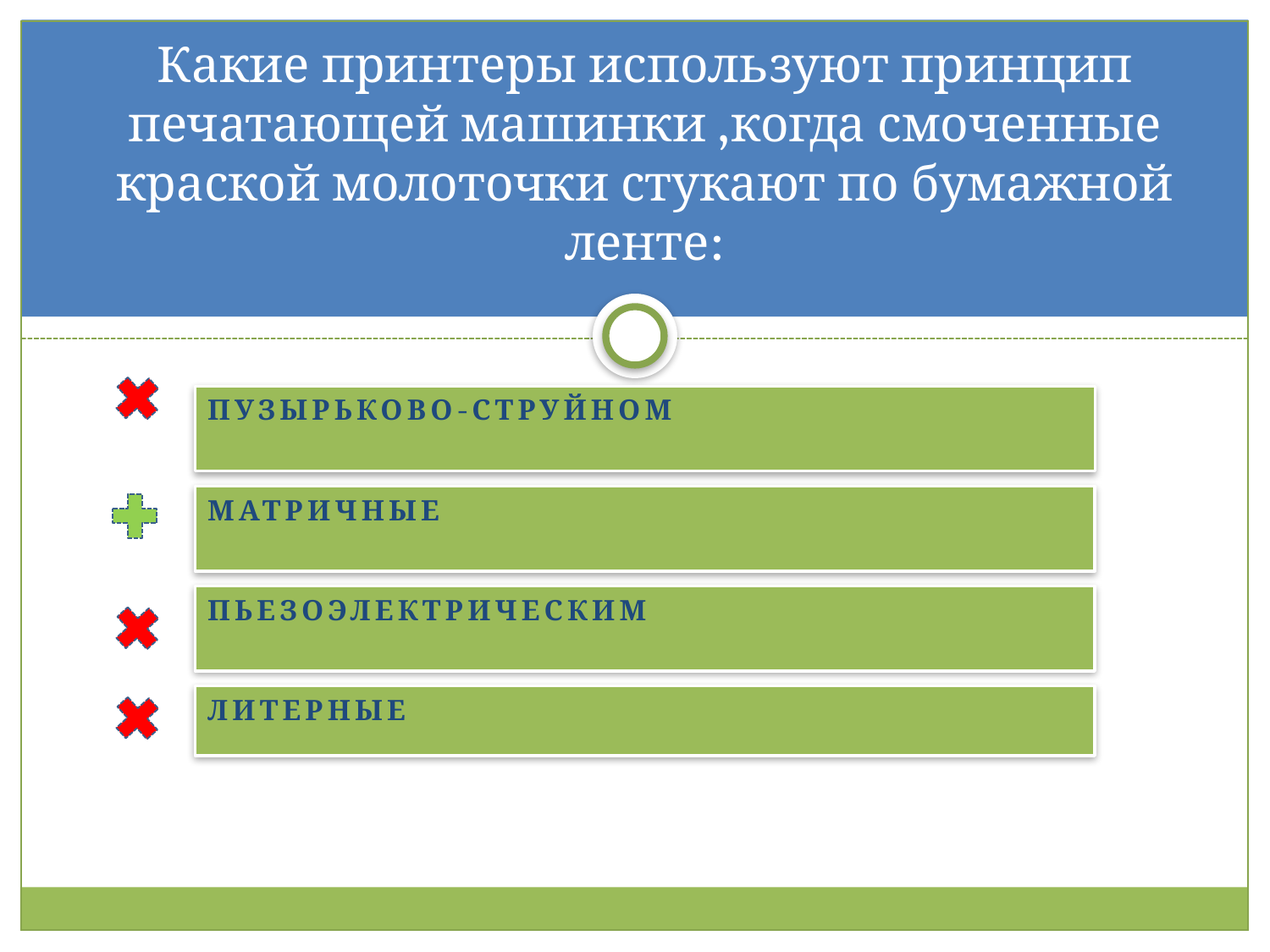

# Какие принтеры используют принцип печатающей машинки ,когда смоченные краской молоточки стукают по бумажной ленте:

Пузырьково-струйном

матричные
Пьезоэлектрическим

литерные